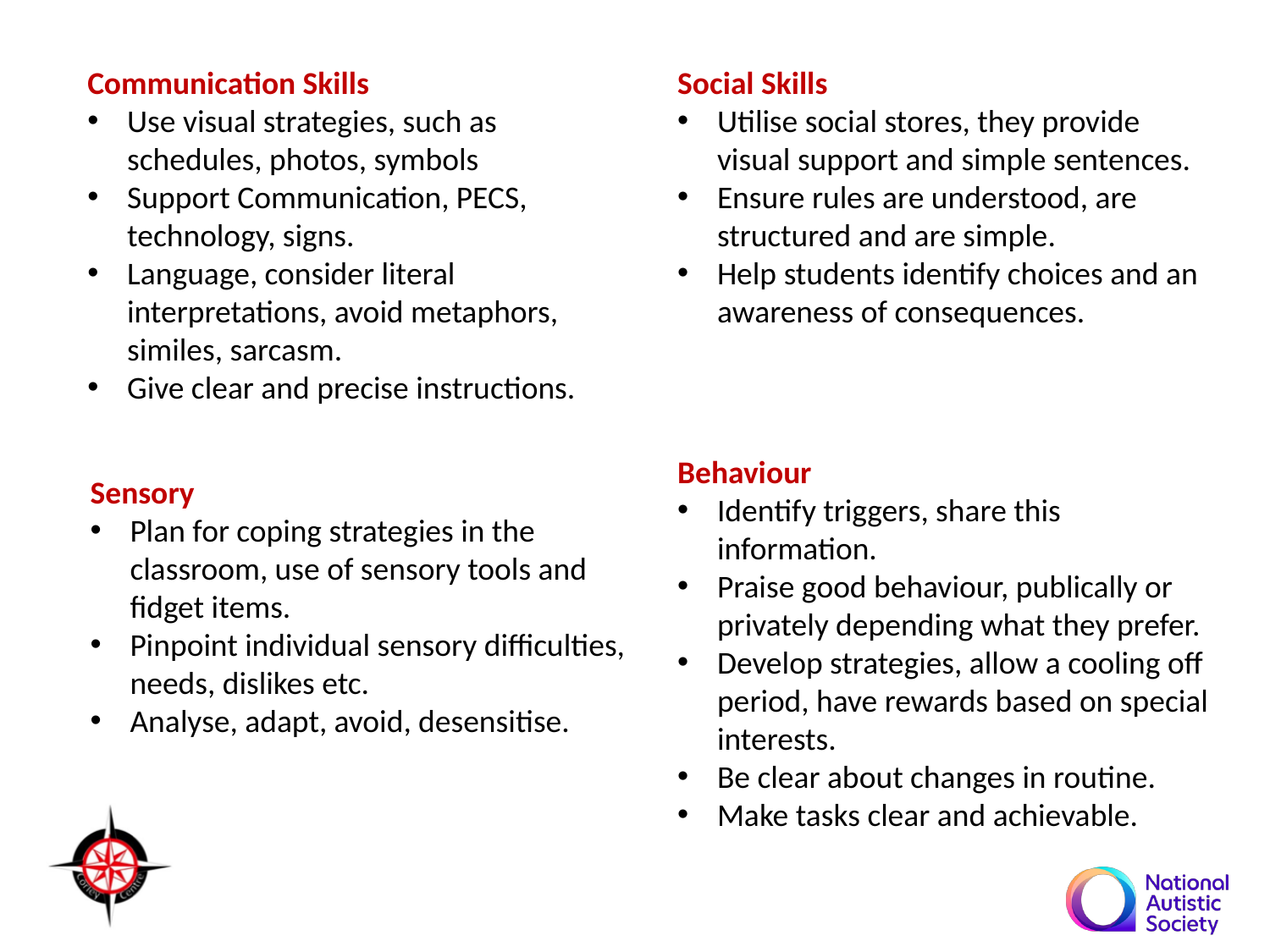

Communication Skills
Use visual strategies, such as schedules, photos, symbols
Support Communication, PECS, technology, signs.
Language, consider literal interpretations, avoid metaphors, similes, sarcasm.
Give clear and precise instructions.
Social Skills
Utilise social stores, they provide visual support and simple sentences.
Ensure rules are understood, are structured and are simple.
Help students identify choices and an awareness of consequences.
Behaviour
Identify triggers, share this information.
Praise good behaviour, publically or privately depending what they prefer.
Develop strategies, allow a cooling off period, have rewards based on special interests.
Be clear about changes in routine.
Make tasks clear and achievable.

Sensory
Plan for coping strategies in the classroom, use of sensory tools and fidget items.
Pinpoint individual sensory difficulties, needs, dislikes etc.
Analyse, adapt, avoid, desensitise.